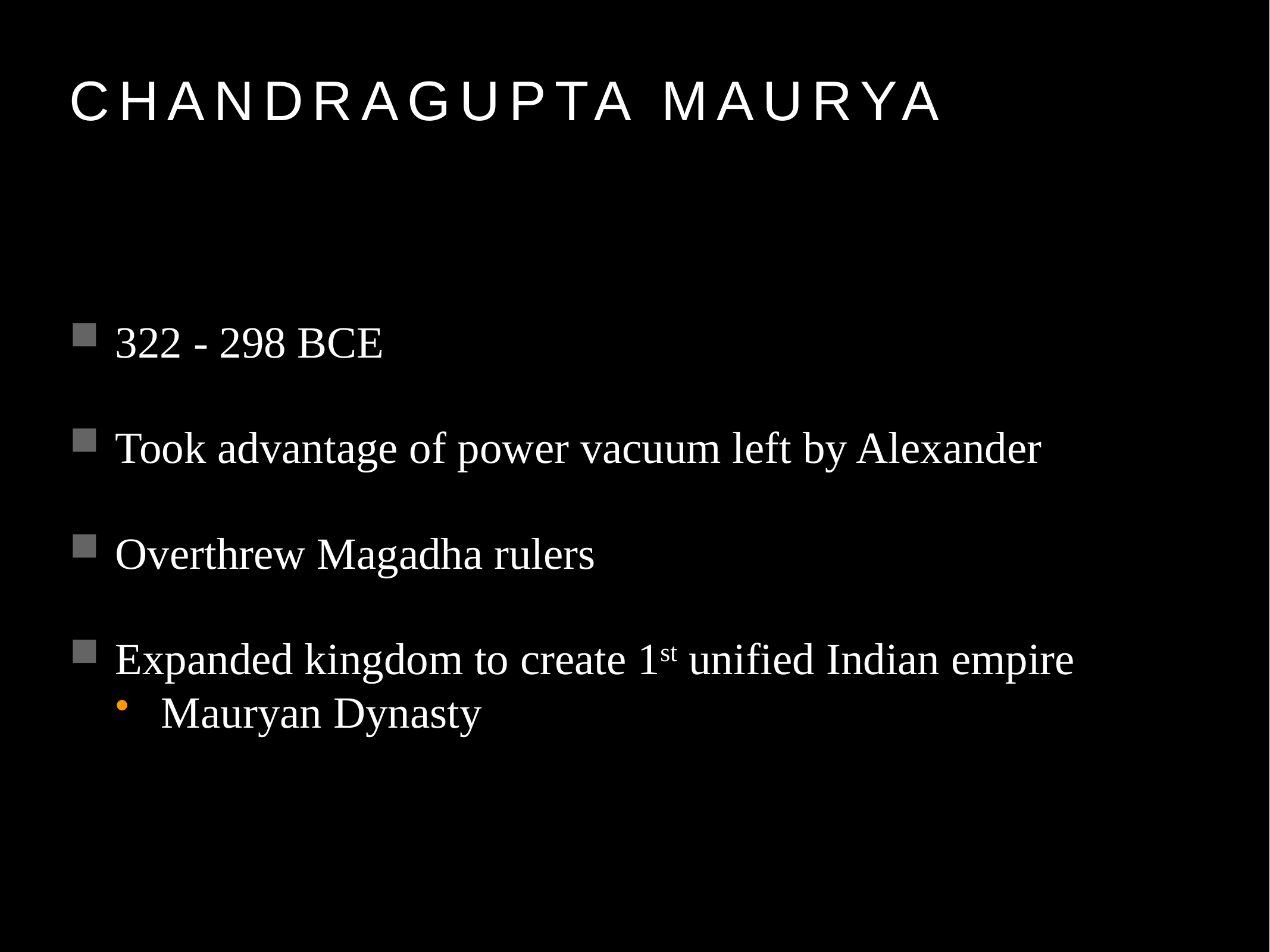

# Chandragupta Maurya
322 - 298 BCE
Took advantage of power vacuum left by Alexander
Overthrew Magadha rulers
Expanded kingdom to create 1st unified Indian empire
Mauryan Dynasty